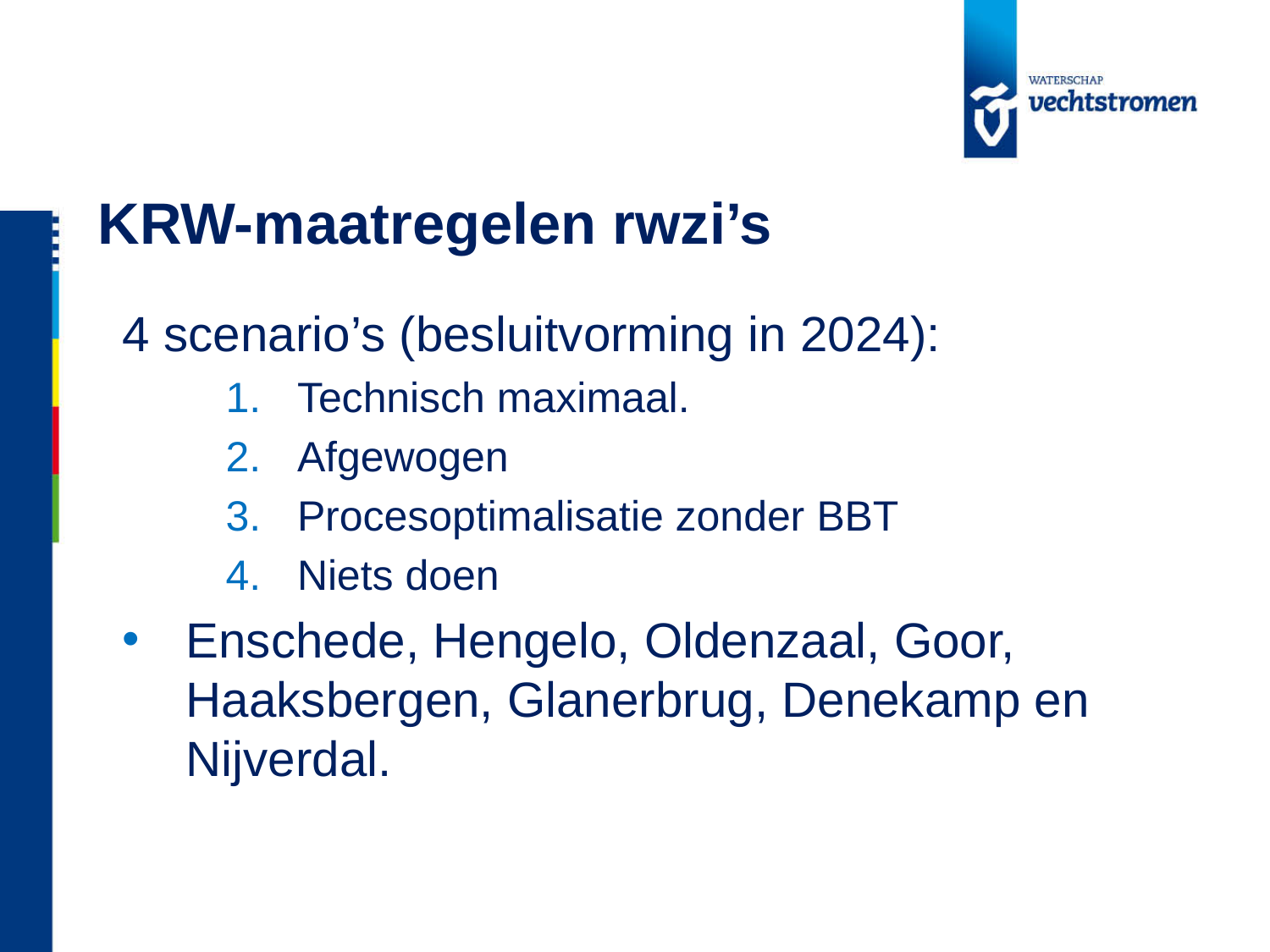

# KRW-maatregelen rwzi’s
4 scenario’s (besluitvorming in 2024):
Technisch maximaal.
Afgewogen
Procesoptimalisatie zonder BBT
Niets doen
Enschede, Hengelo, Oldenzaal, Goor, Haaksbergen, Glanerbrug, Denekamp en Nijverdal.